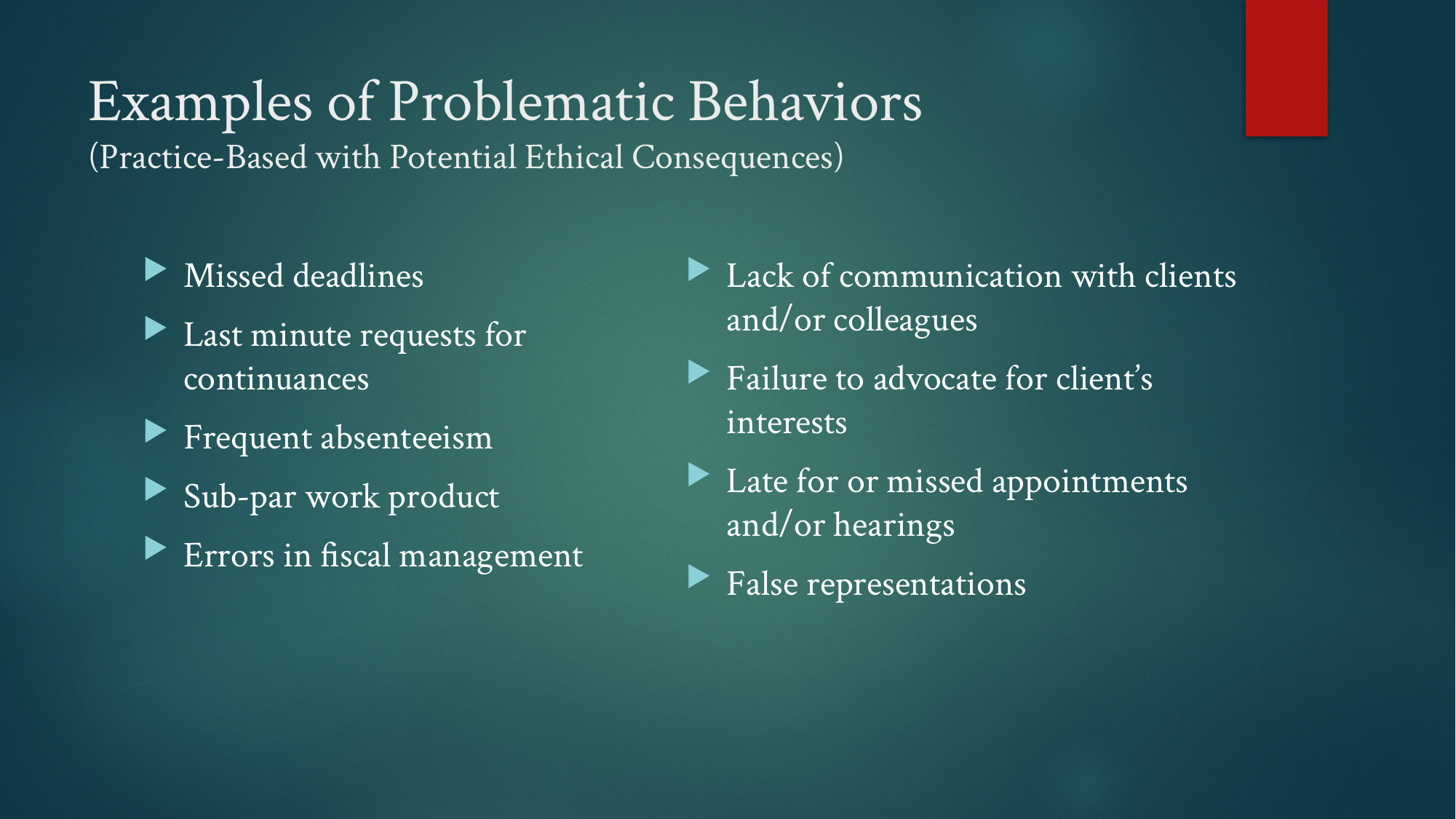

# Examples of Problematic Behaviors (Practice-Based with Potential Ethical Consequences)
Lack of communication with clients and/or colleagues
Failure to advocate for client’s interests
Late for or missed appointments and/or hearings
False representations

Missed deadlines
Last minute requests for continuances
Frequent absenteeism
Sub-par work product
Errors in fiscal management